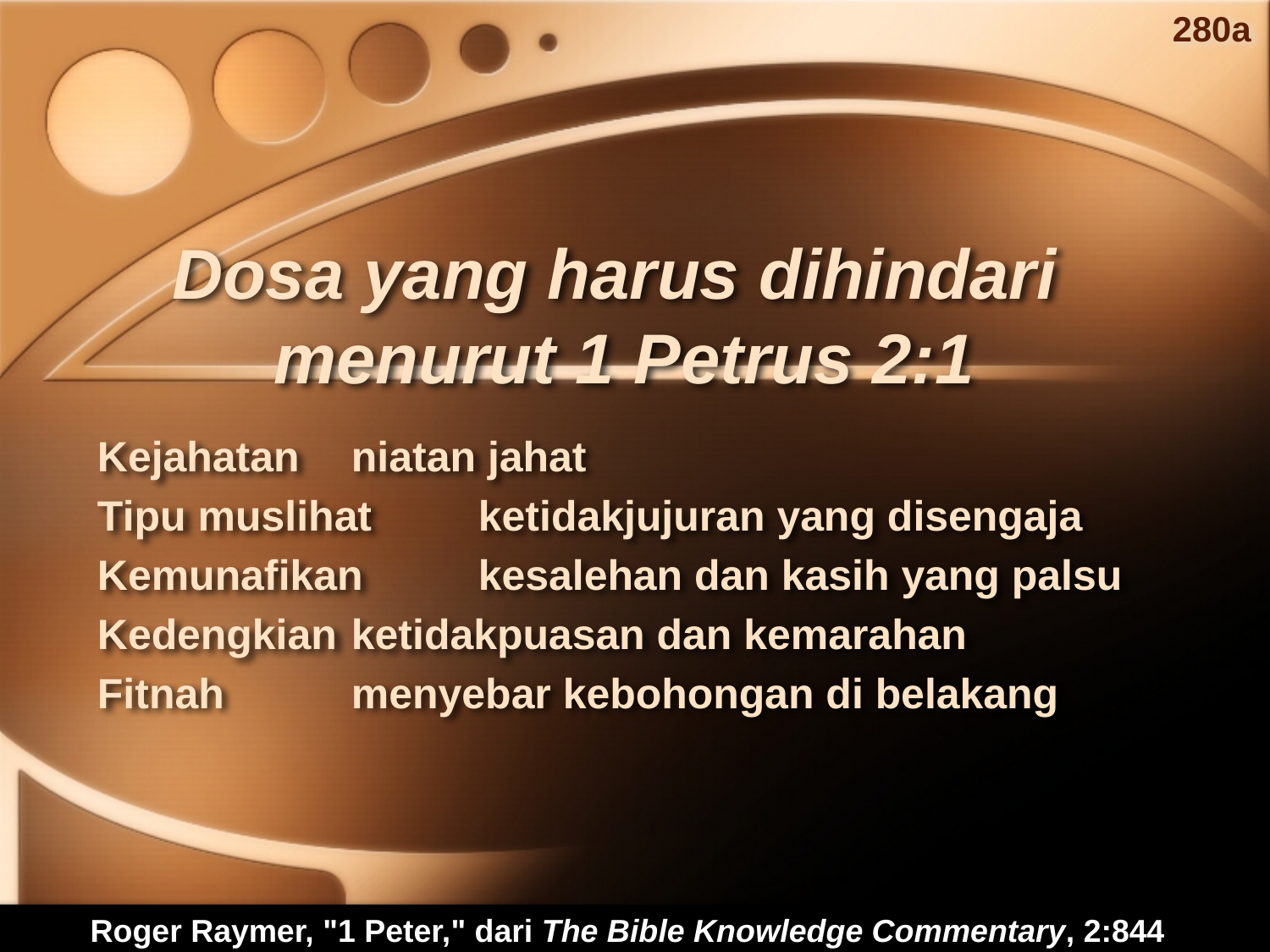

280a
# Dosa yang harus dihindari menurut 1 Petrus 2:1
Kejahatan	niatan jahat
Tipu muslihat	ketidakjujuran yang disengaja
Kemunafikan	kesalehan dan kasih yang palsu
Kedengkian	ketidakpuasan dan kemarahan
Fitnah	menyebar kebohongan di belakang

Roger Raymer, "1 Peter," dari The Bible Knowledge Commentary, 2:844